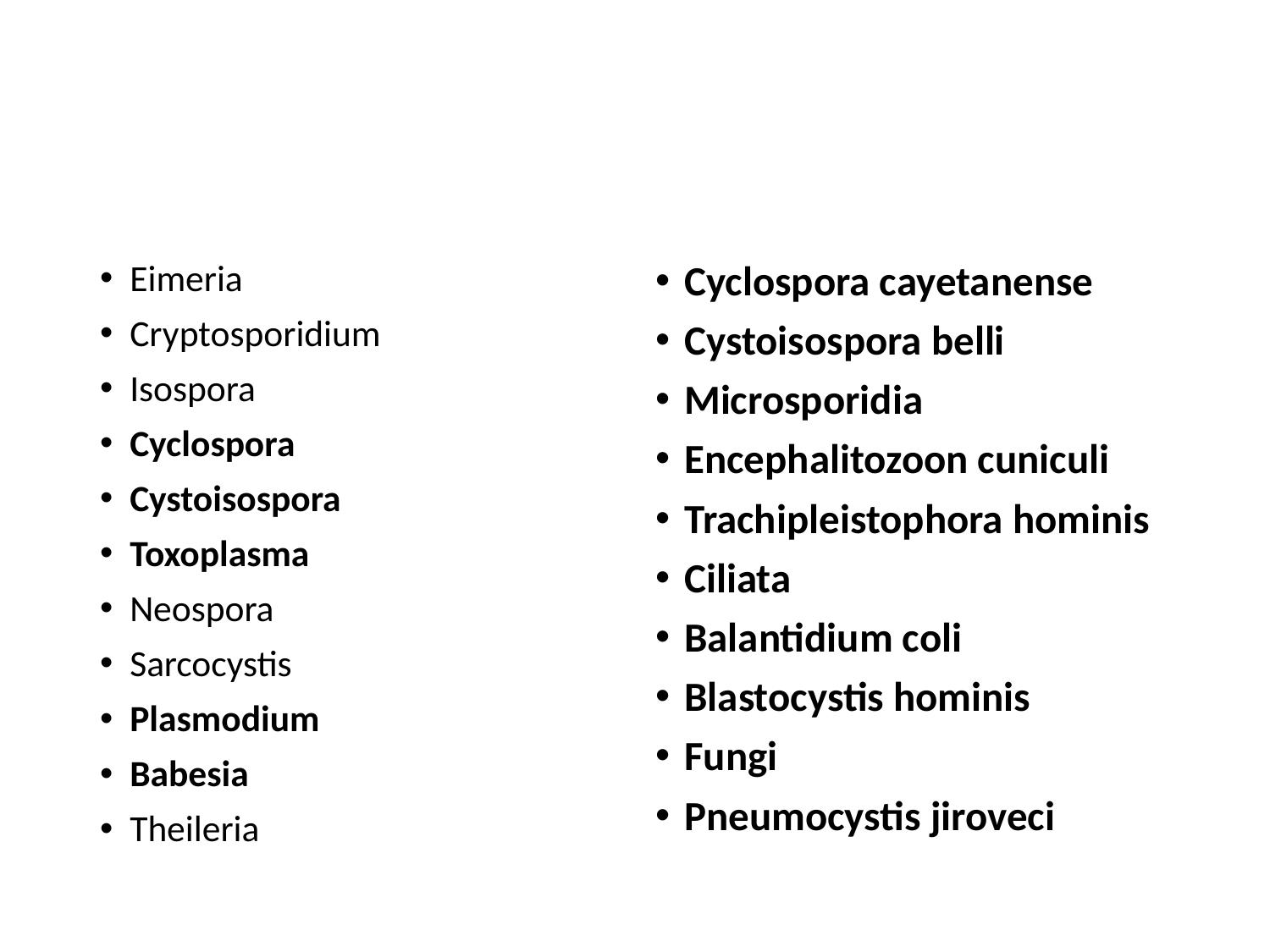

#
Eimeria
Cryptosporidium
Isospora
Cyclospora
Cystoisospora
Toxoplasma
Neospora
Sarcocystis
Plasmodium
Babesia
Theileria
Cyclospora cayetanense
Cystoisospora belli
Microsporidia
Encephalitozoon cuniculi
Trachipleistophora hominis
Ciliata
Balantidium coli
Blastocystis hominis
Fungi
Pneumocystis jiroveci